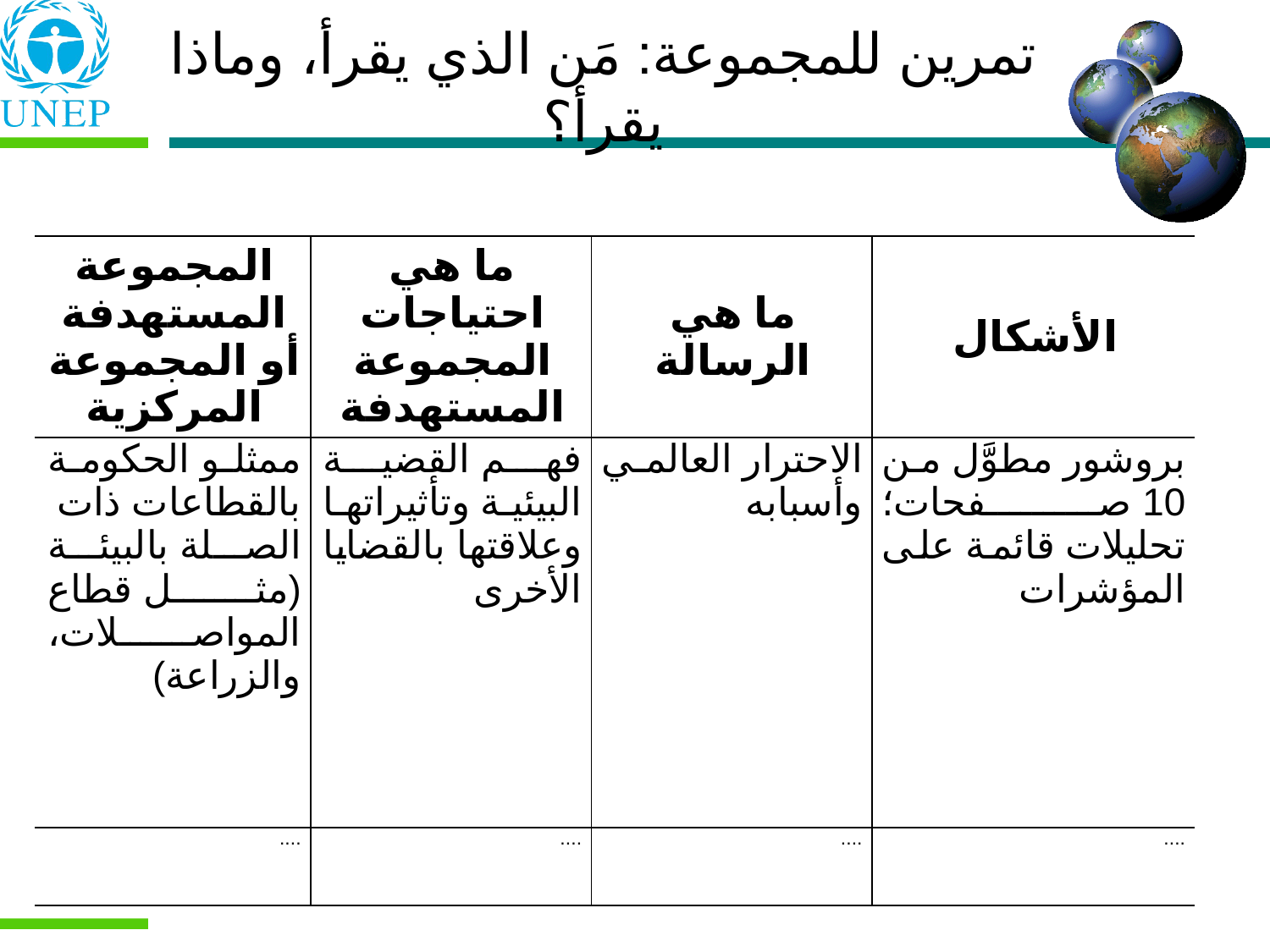

تمرين للمجموعة: مَن الذي يقرأ، وماذا يقرأ؟
| المجموعة المستهدفة أو المجموعة المركزية | ما هي احتياجات المجموعة المستهدفة | ما هي الرسالة | الأشكال |
| --- | --- | --- | --- |
| ممثلو الحكومة بالقطاعات ذات الصلة بالبيئة (مثل قطاع المواصلات، والزراعة) | فهم القضية البيئية وتأثيراتها وعلاقتها بالقضايا الأخرى | الاحترار العالمي وأسبابه | بروشور مطوَّل من 10 صفحات؛ تحليلات قائمة على المؤشرات |
| .... | .... | .... | .... |